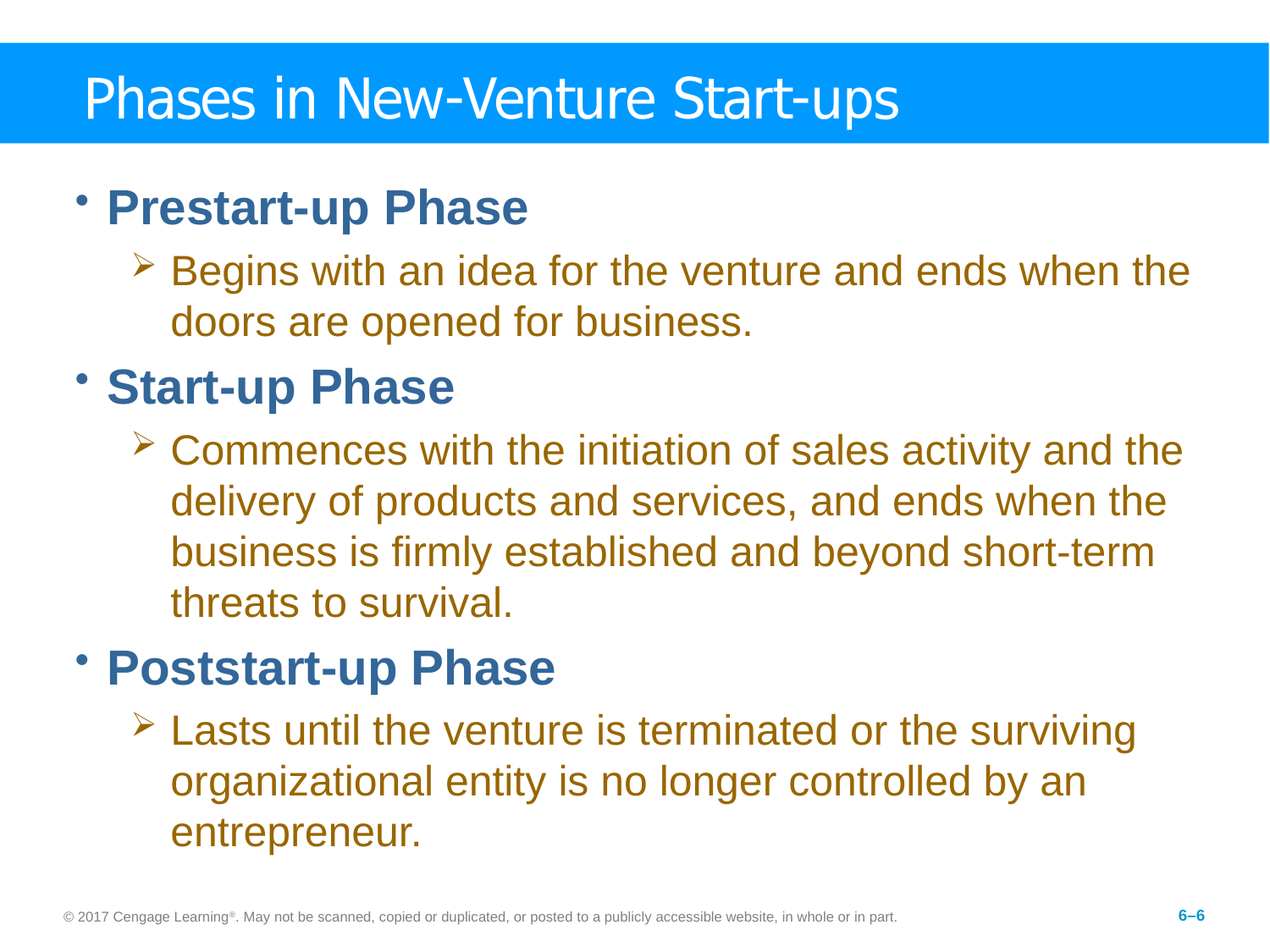

# Phases in New-Venture Start-ups
Prestart-up Phase
Begins with an idea for the venture and ends when the doors are opened for business.
Start-up Phase
Commences with the initiation of sales activity and the delivery of products and services, and ends when the business is firmly established and beyond short-term threats to survival.
Poststart-up Phase
Lasts until the venture is terminated or the surviving organizational entity is no longer controlled by an entrepreneur.
© 2017 Cengage Learning®. May not be scanned, copied or duplicated, or posted to a publicly accessible website, in whole or in part.
6–6